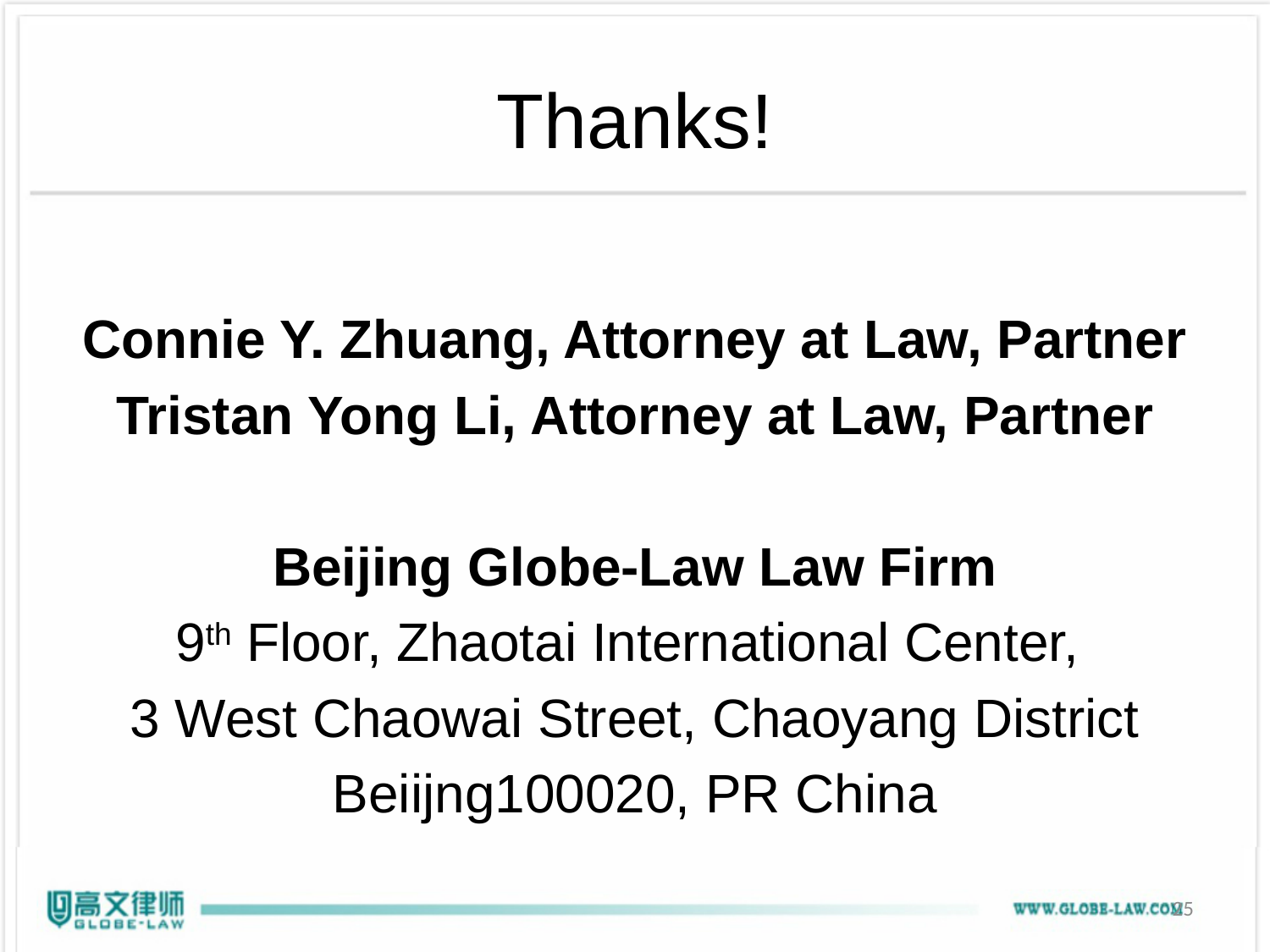

# Thanks!

Connie Y. Zhuang, Attorney at Law, Partner
Tristan Yong Li, Attorney at Law, Partner

Beijing Globe-Law Law Firm
9th Floor, Zhaotai International Center,
3 West Chaowai Street, Chaoyang District
Beiijng100020, PR China

25